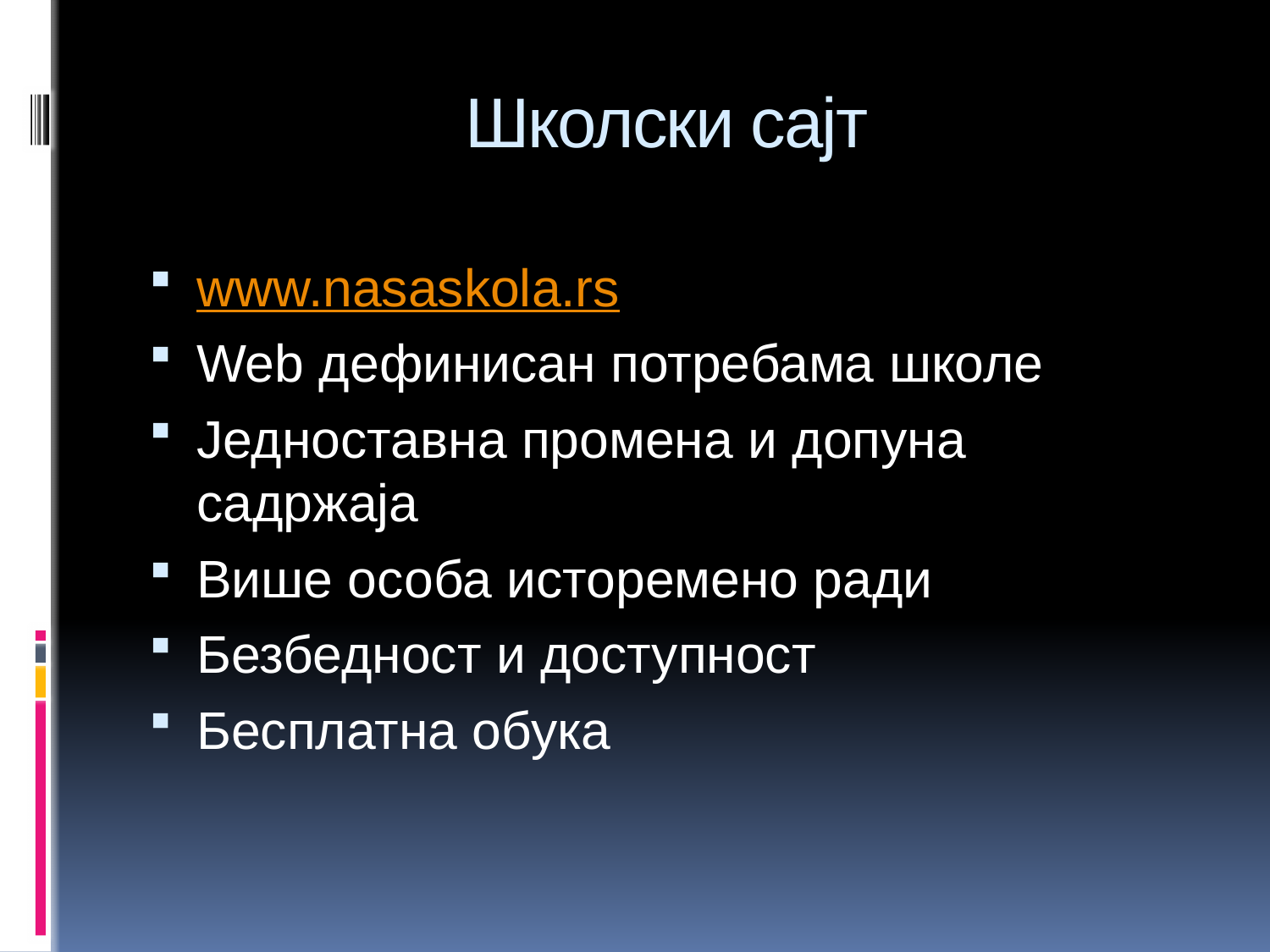

# Школски сајт
www.nasaskola.rs
Web дефинисан потребама школе
Једноставна промена и допуна садржаја
Више особа исторемено ради
Безбедност и доступност
Бесплатна обука